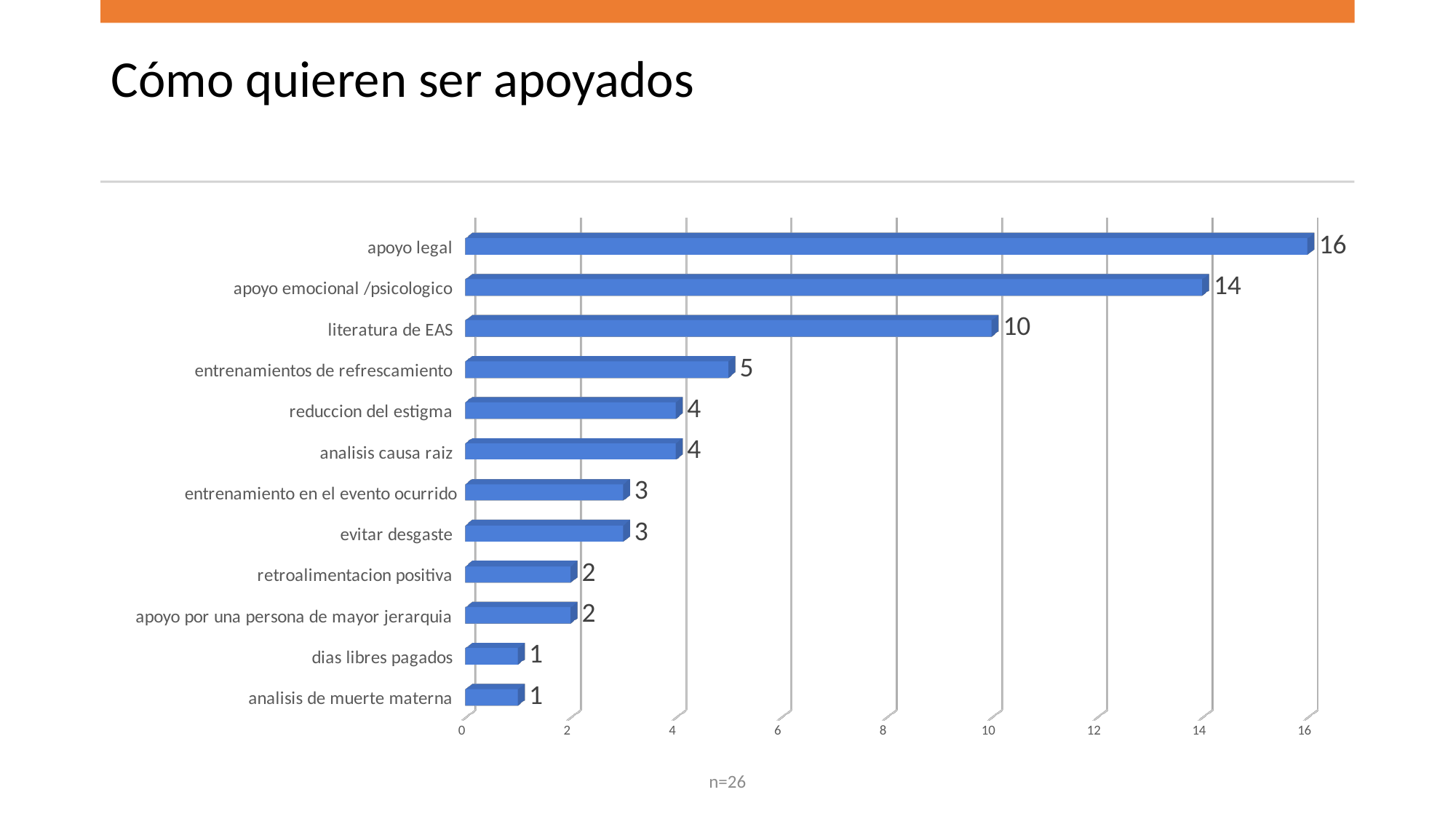

# Cómo quieren ser apoyados

[unsupported chart]

n=26